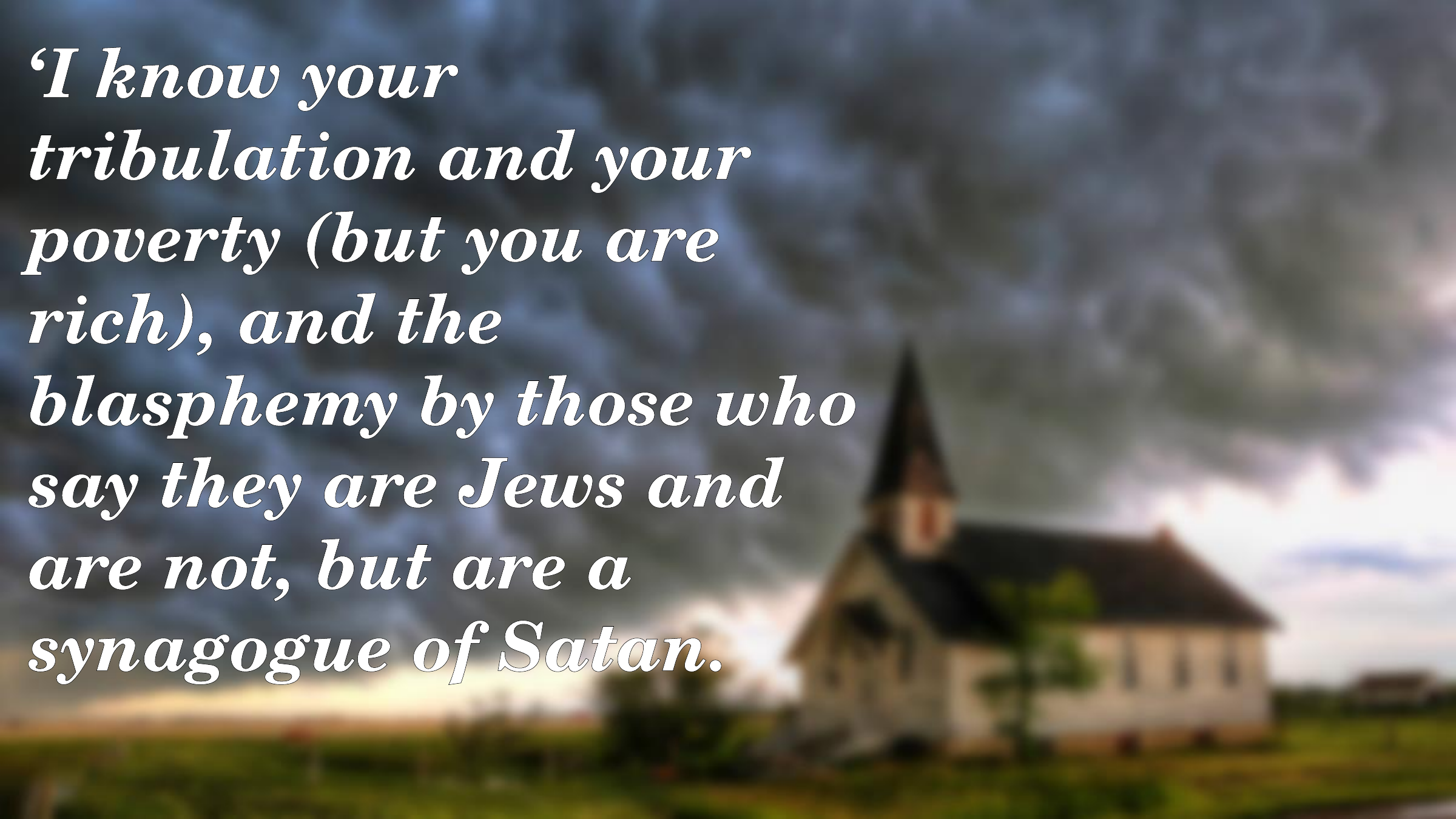

‘I know your tribulation and your poverty (but you are rich), and the blasphemy by those who say they are Jews and are not, but are a synagogue of Satan.